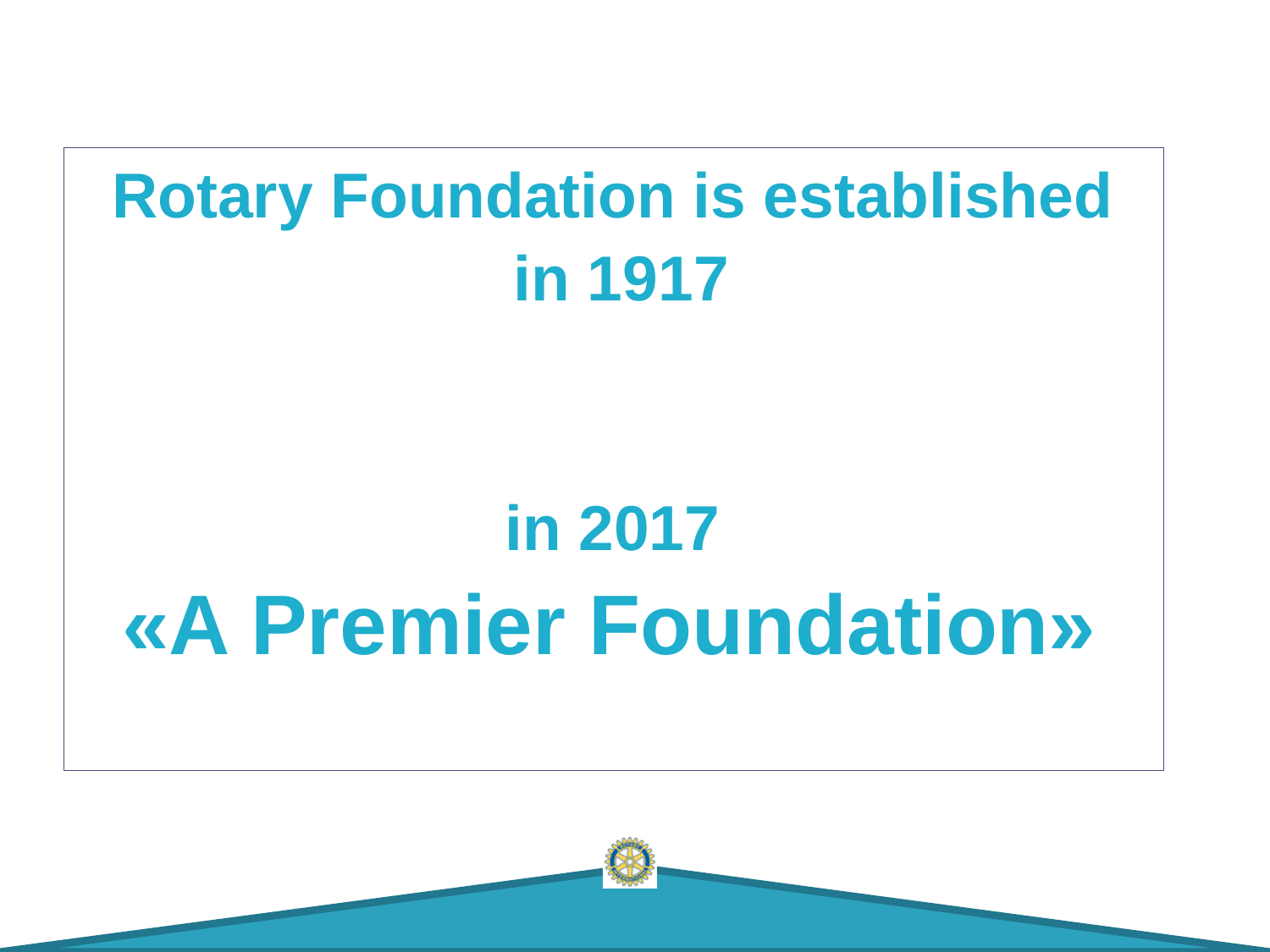

#

Rotary Foundation is established
in 1917

in 2017
«A Premier Foundation»